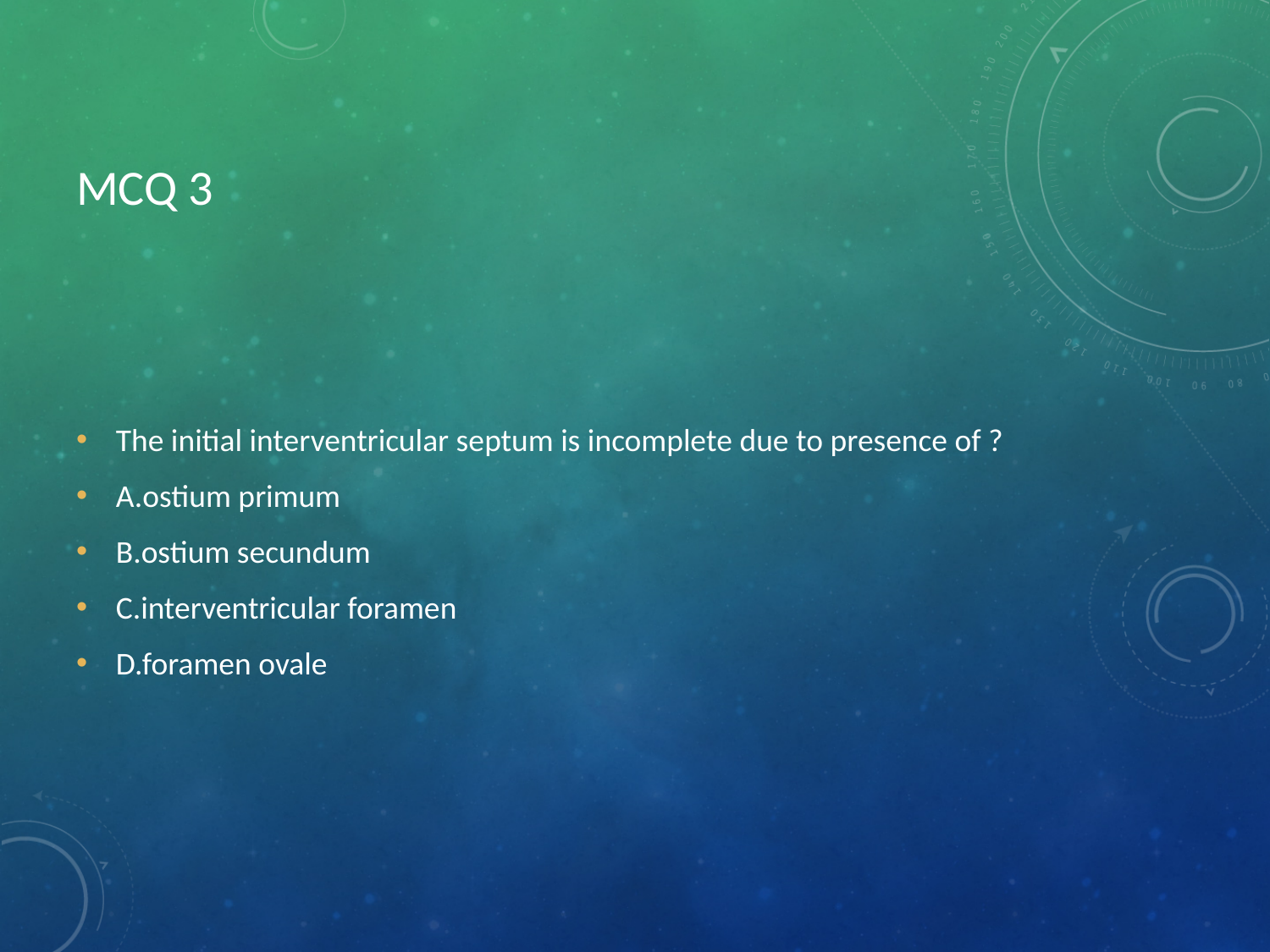

# Mcq 3
The initial interventricular septum is incomplete due to presence of ?
A.ostium primum
B.ostium secundum
C.interventricular foramen
D.foramen ovale